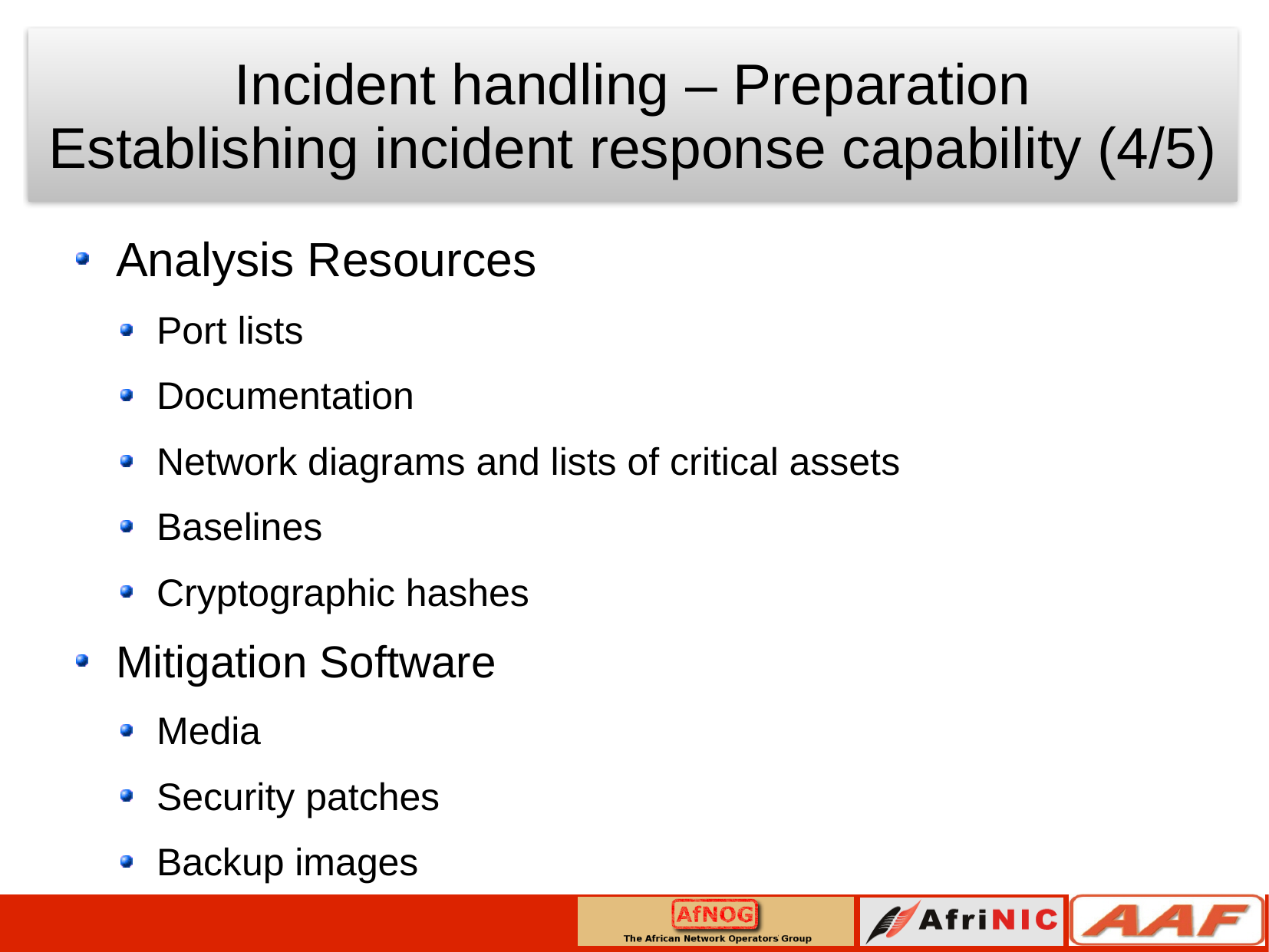

Incident handling – Preparation
Establishing incident response capability (4/5)
Analysis Resources
Port lists
Documentation
Network diagrams and lists of critical assets
Baselines
Cryptographic hashes
Mitigation Software
Media
Security patches
Backup images